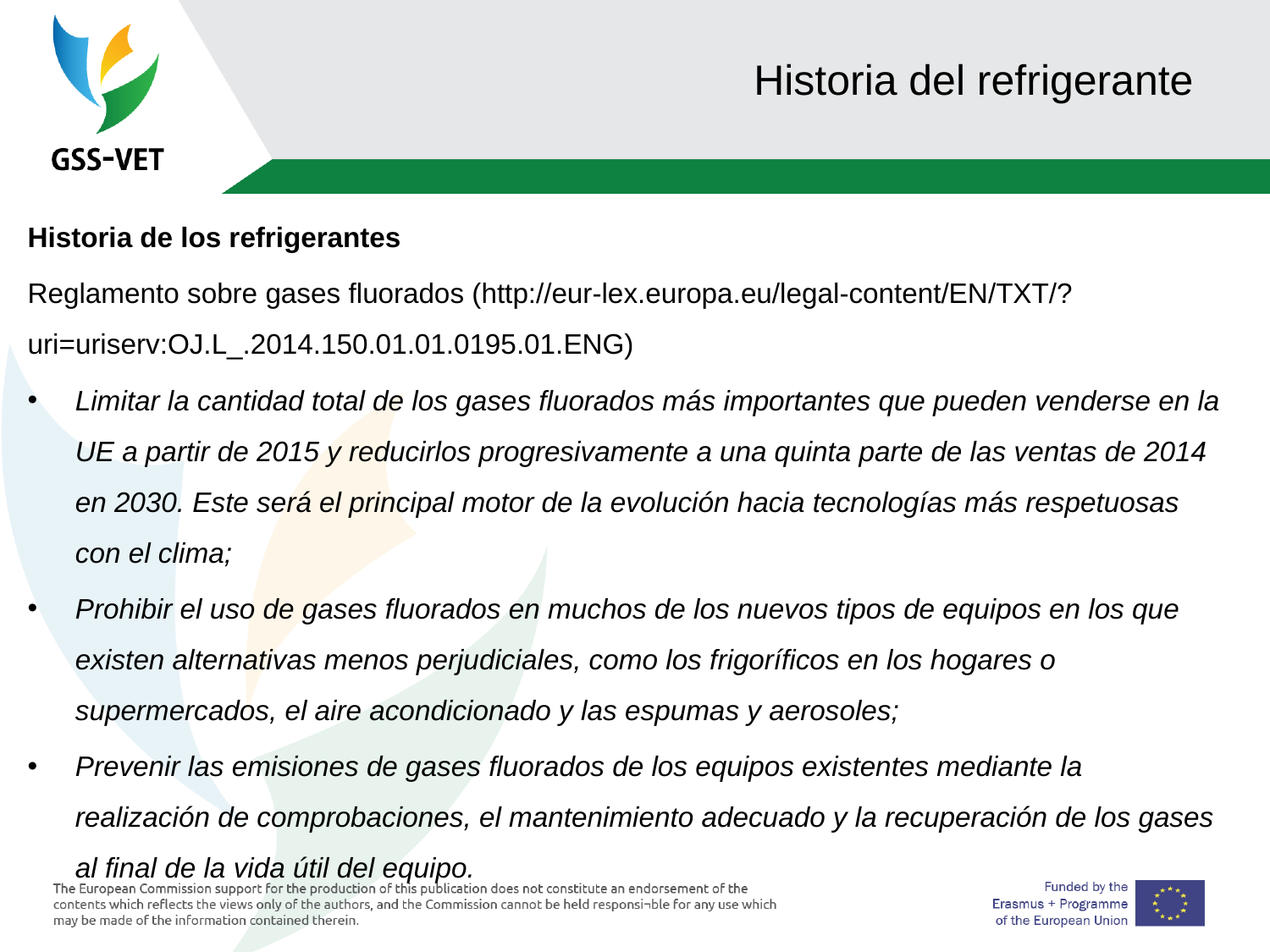

# Historia del refrigerante
Historia de los refrigerantes
Reglamento sobre gases fluorados (http://eur-lex.europa.eu/legal-content/EN/TXT/?uri=uriserv:OJ.L_.2014.150.01.01.0195.01.ENG)
Limitar la cantidad total de los gases fluorados más importantes que pueden venderse en la UE a partir de 2015 y reducirlos progresivamente a una quinta parte de las ventas de 2014 en 2030. Este será el principal motor de la evolución hacia tecnologías más respetuosas con el clima;
Prohibir el uso de gases fluorados en muchos de los nuevos tipos de equipos en los que existen alternativas menos perjudiciales, como los frigoríficos en los hogares o supermercados, el aire acondicionado y las espumas y aerosoles;
Prevenir las emisiones de gases fluorados de los equipos existentes mediante la realización de comprobaciones, el mantenimiento adecuado y la recuperación de los gases al final de la vida útil del equipo.